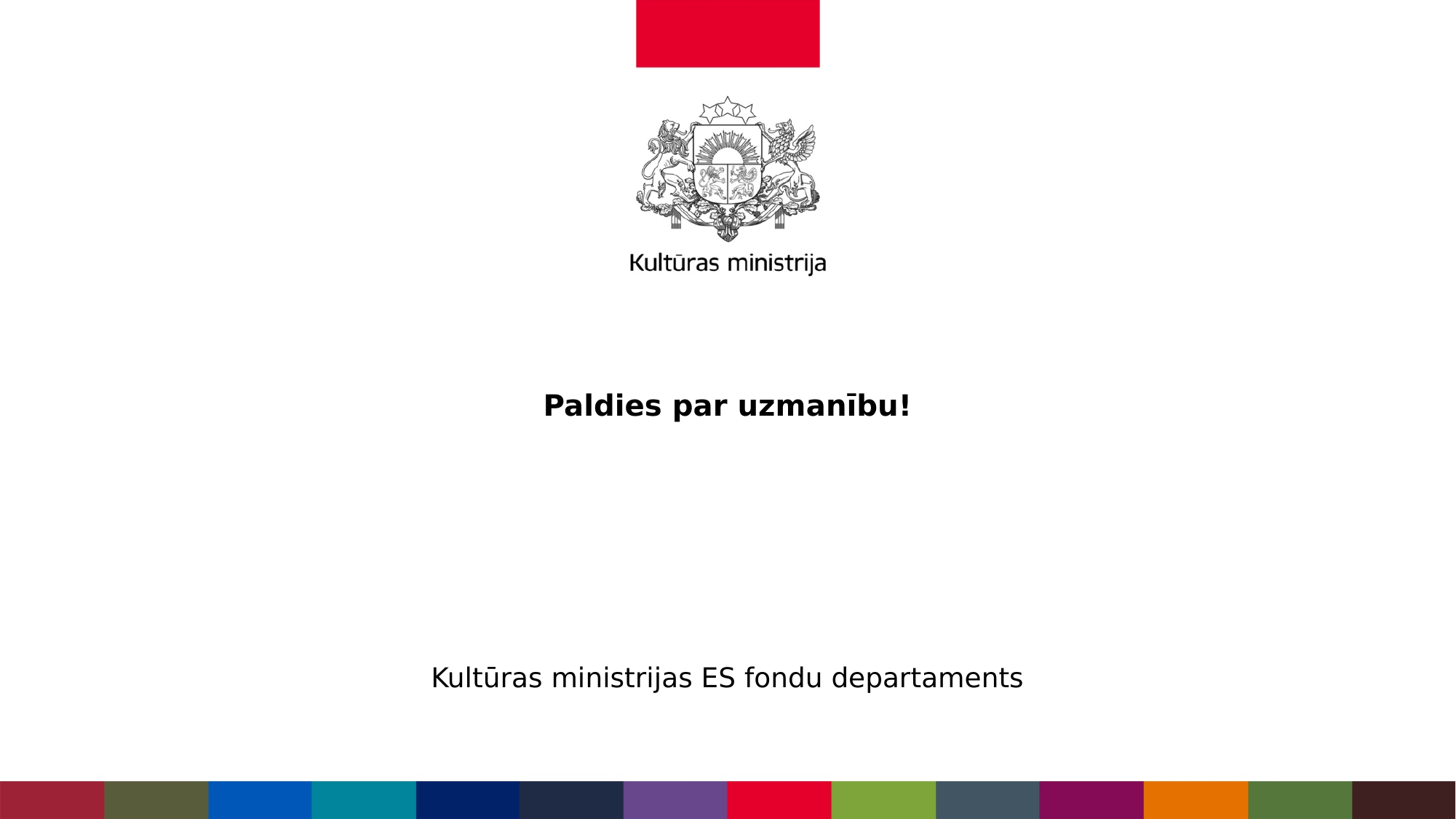

# Paldies par uzmanību!
Kultūras ministrijas ES fondu departaments